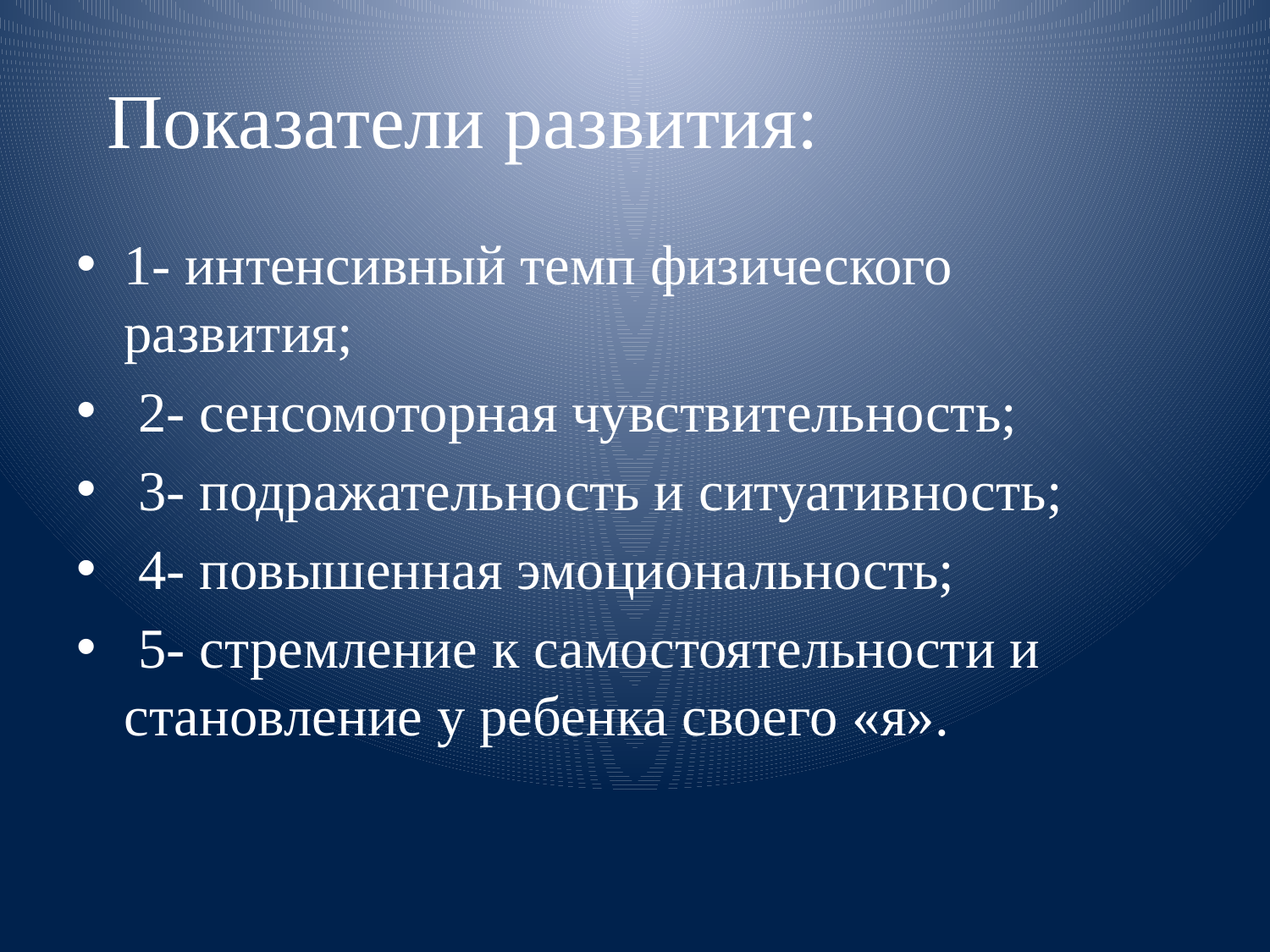

# Показатели развития:
1- интенсивный темп физического развития;
 2- сенсомоторная чувствительность;
 3- подражательность и ситуативность;
 4- повышенная эмоциональность;
 5- стремление к самостоятельности и становление у ребенка своего «я».